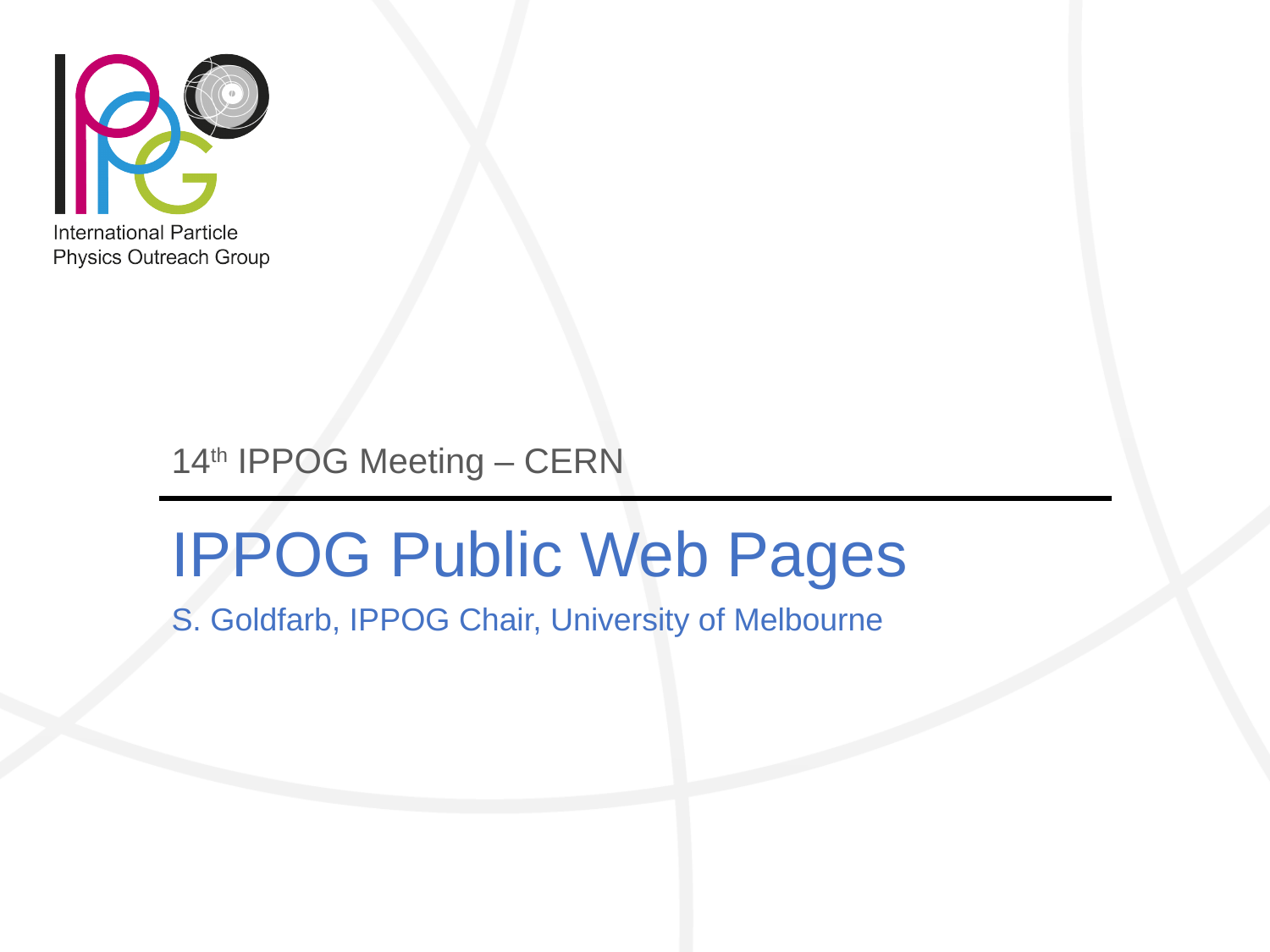

# 14th IPPOG Meeting – CERN
IPPOG Public Web Pages
S. Goldfarb, IPPOG Chair, University of Melbourne